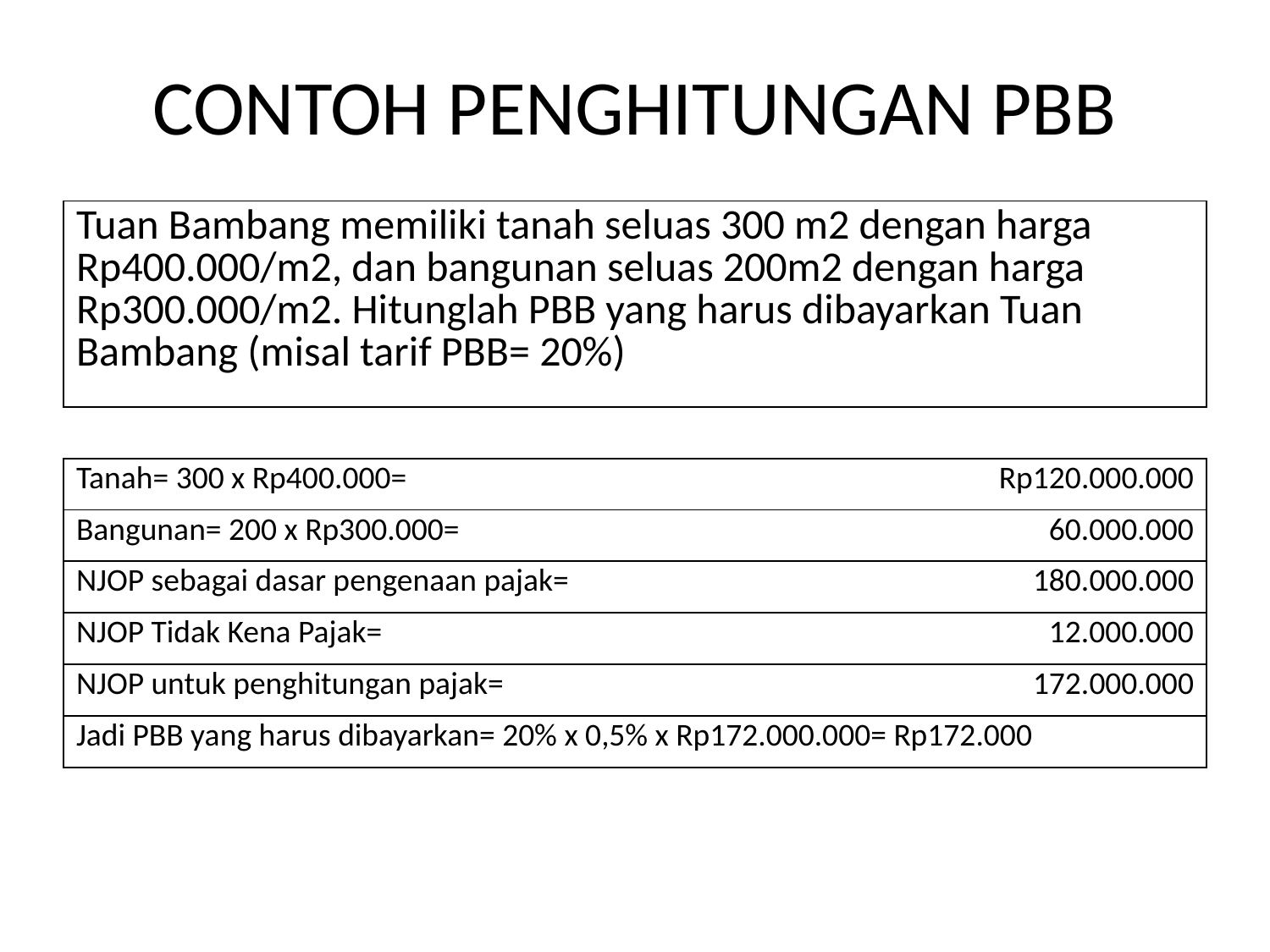

# CONTOH PENGHITUNGAN PBB
| Tuan Bambang memiliki tanah seluas 300 m2 dengan harga Rp400.000/m2, dan bangunan seluas 200m2 dengan harga Rp300.000/m2. Hitunglah PBB yang harus dibayarkan Tuan Bambang (misal tarif PBB= 20%) |  |
| --- | --- |
|  |  |
| Tanah= 300 x Rp400.000= | Rp120.000.000 |
| Bangunan= 200 x Rp300.000= | 60.000.000 |
| NJOP sebagai dasar pengenaan pajak= | 180.000.000 |
| NJOP Tidak Kena Pajak= | 12.000.000 |
| NJOP untuk penghitungan pajak= | 172.000.000 |
| Jadi PBB yang harus dibayarkan= 20% x 0,5% x Rp172.000.000= Rp172.000 |  |